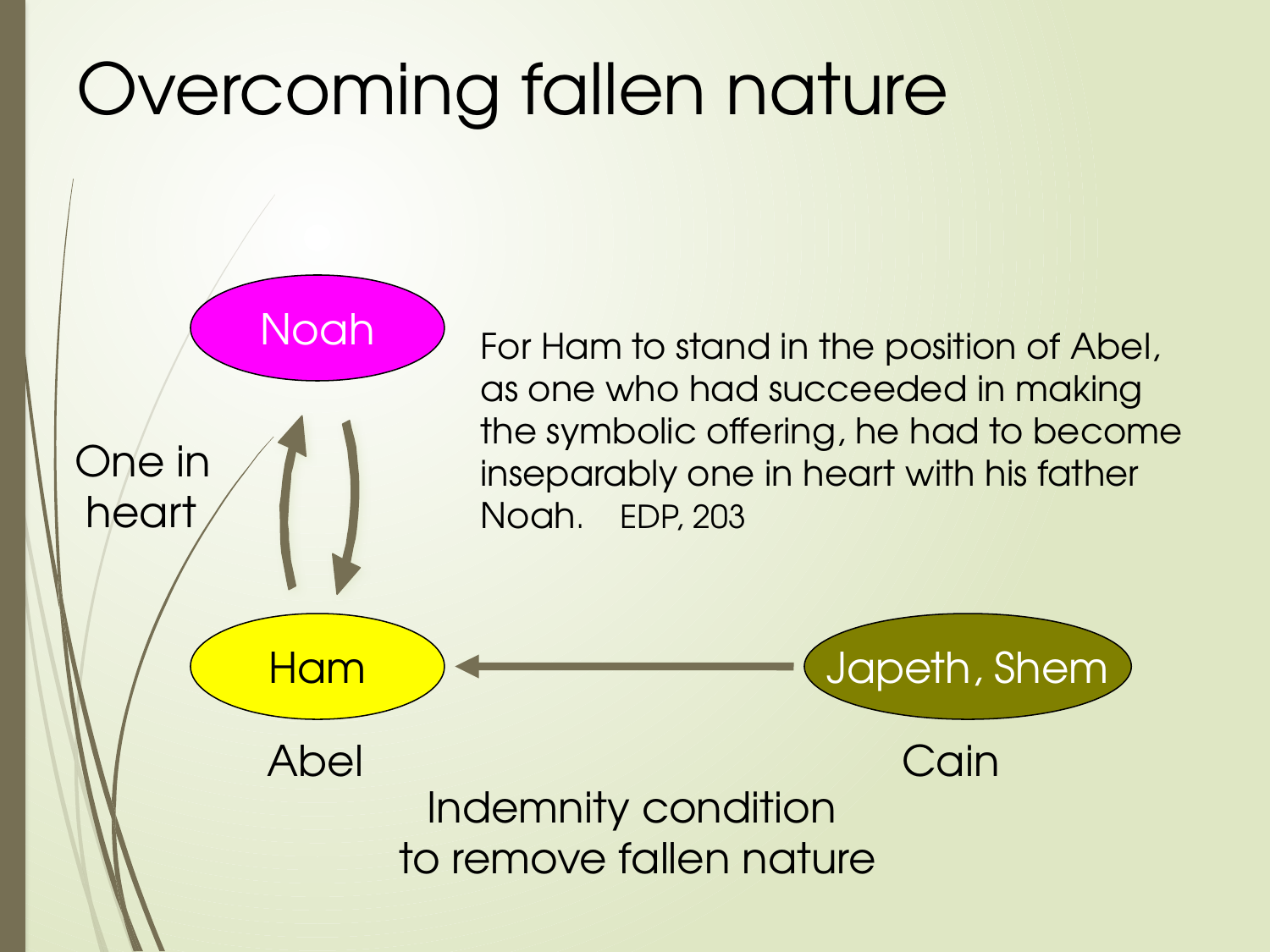

# Overcoming fallen nature
Noah
For Ham to stand in the position of Abel,
as one who had succeeded in making
the symbolic offering, he had to become
inseparably one in heart with his father
Noah.    EDP, 203

One in
 heart
Ham
Japeth, Shem

Abel
Cain
Indemnity condition
to remove fallen nature